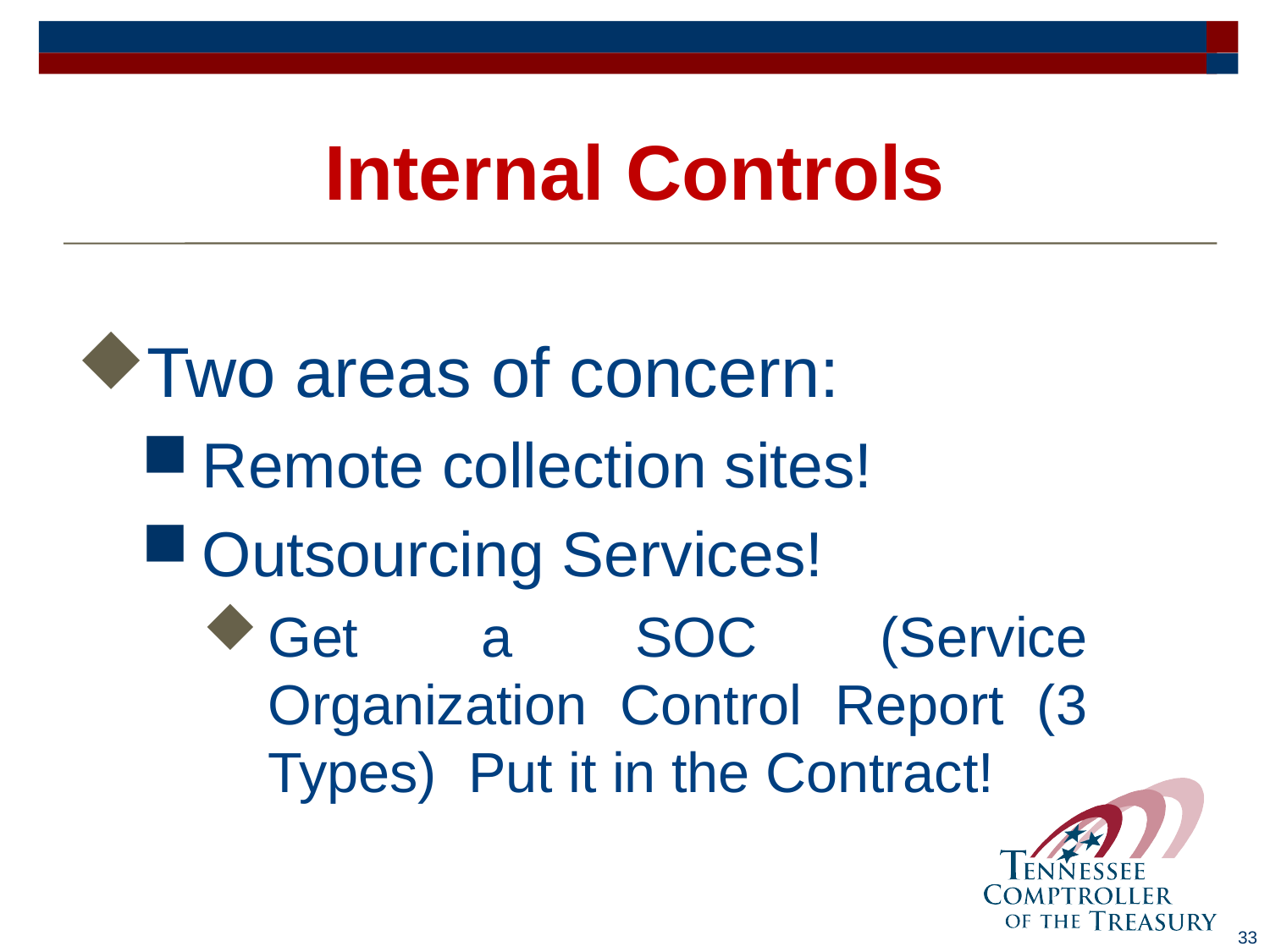

# Internal Controls

Two areas of concern:
Remote collection sites!
Outsourcing Services!
Get a SOC (Service Organization Control Report (3 Types)  Put it in the Contract!

33